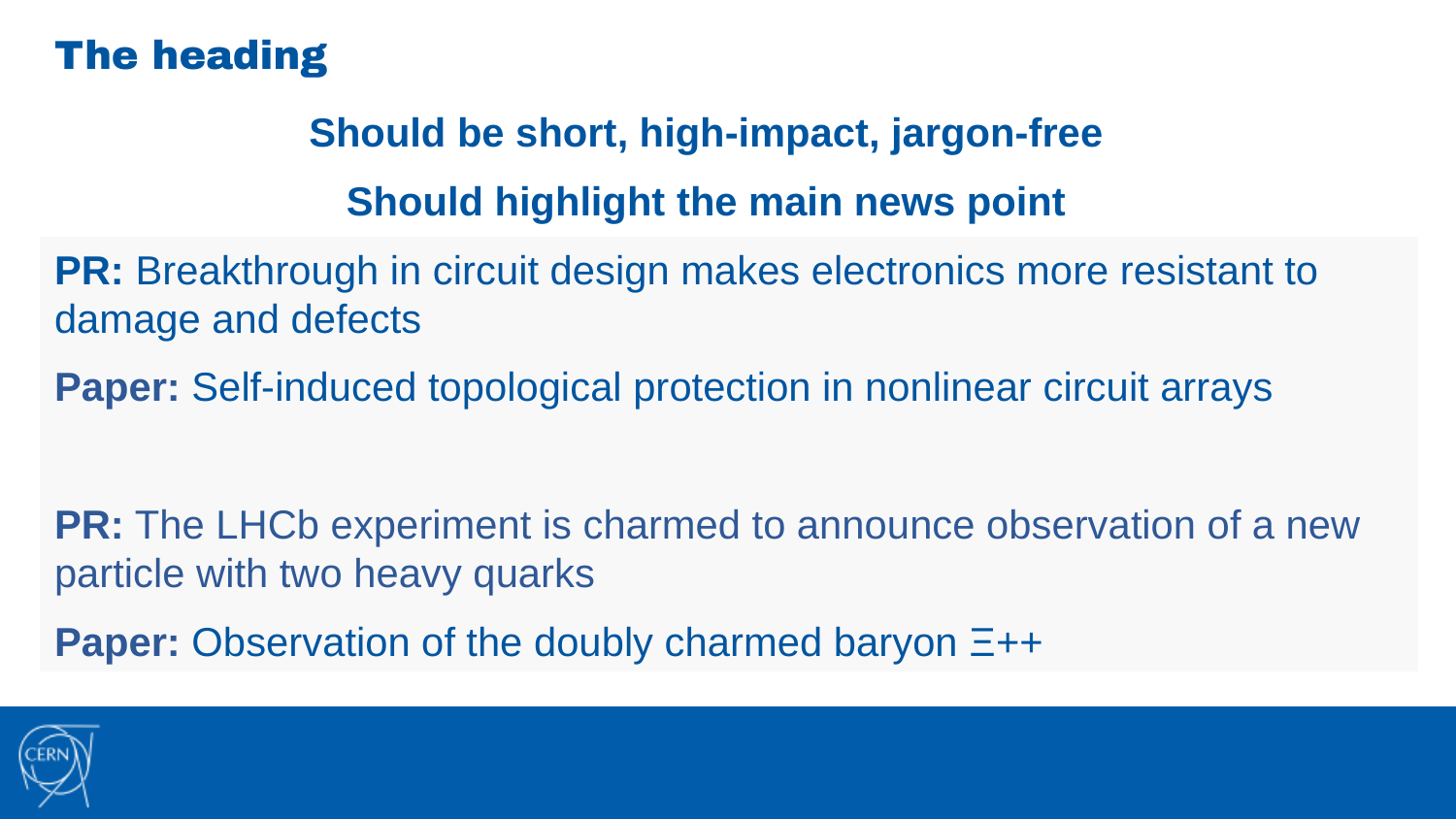

The heading
Should be short, high-impact, jargon-free
Should highlight the main news point
PR: Breakthrough in circuit design makes electronics more resistant to damage and defects
Paper: Self-induced topological protection in nonlinear circuit arrays

PR: The LHCb experiment is charmed to announce observation of a new particle with two heavy quarks
Paper: Observation of the doubly charmed baryon Ξ++